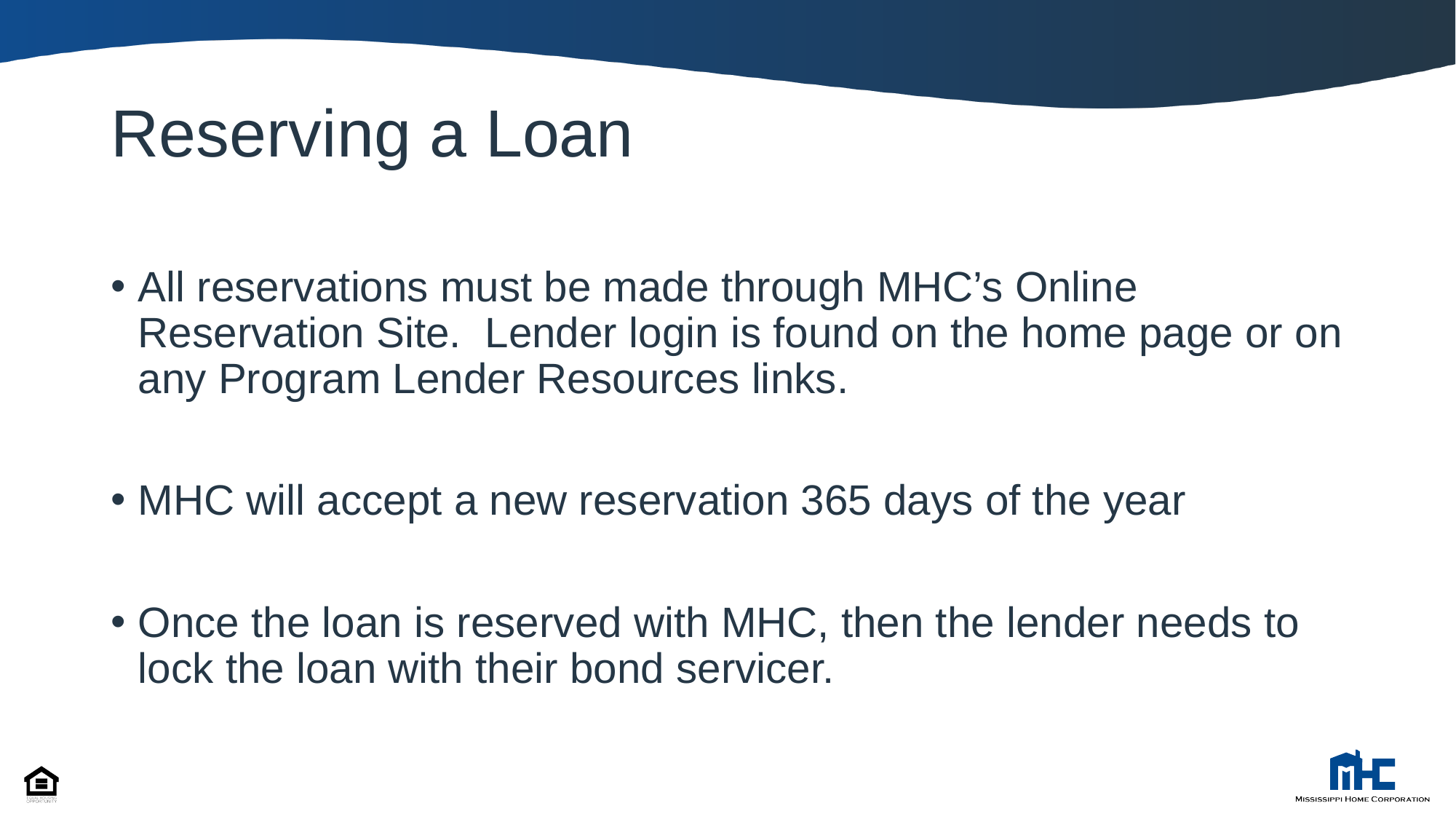

# Reserving a Loan
All reservations must be made through MHC’s Online Reservation Site.  Lender login is found on the home page or on any Program Lender Resources links.

MHC will accept a new reservation 365 days of the year

Once the loan is reserved with MHC, then the lender needs to lock the loan with their bond servicer.